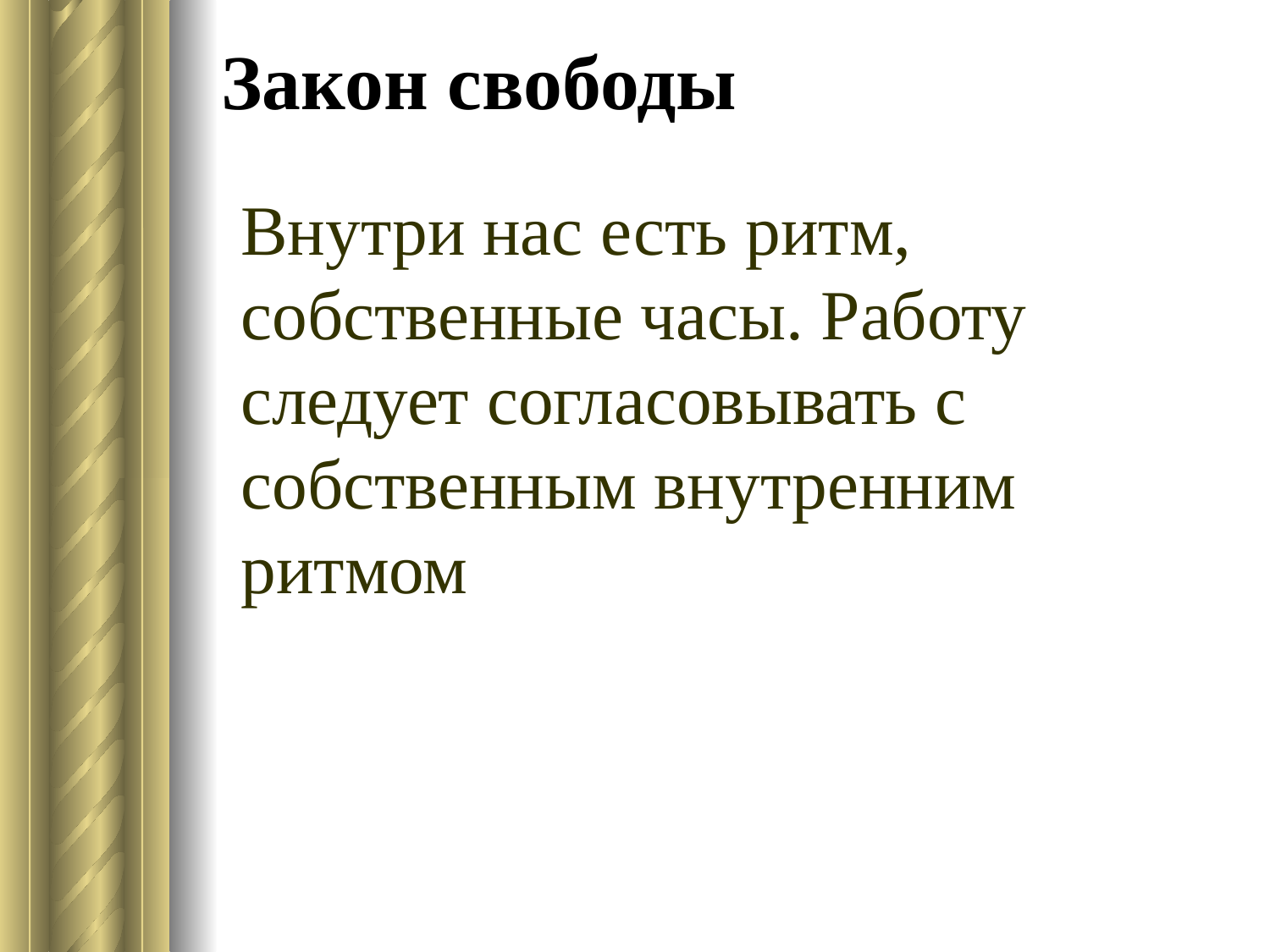

# Закон свободы
Внутри нас есть ритм, собственные часы. Работу следует согласовывать с собственным внутренним ритмом